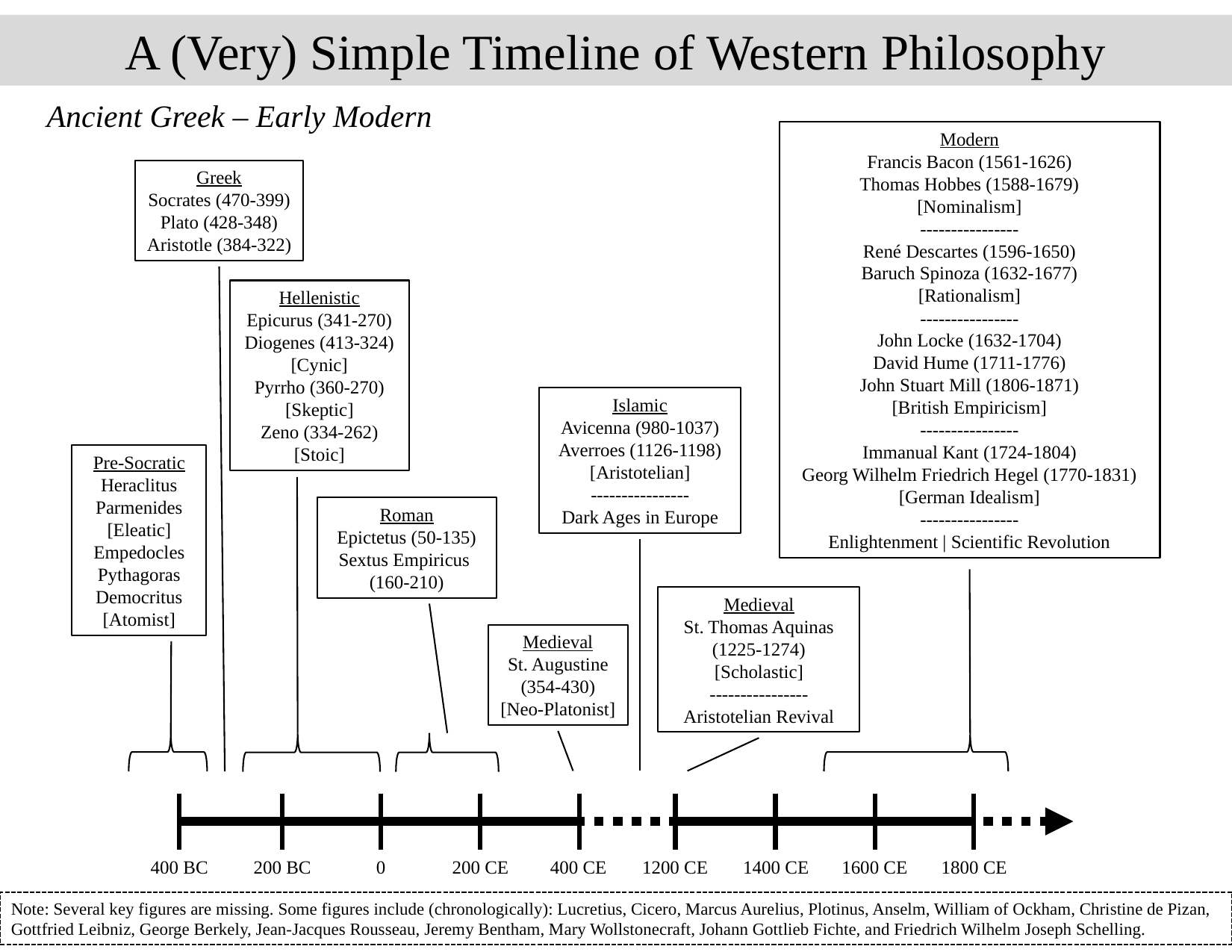

A (Very) Simple Timeline of Western Philosophy
Ancient Greek – Early Modern
Modern
Francis Bacon (1561-1626)
Thomas Hobbes (1588-1679)
[Nominalism]
----------------
René Descartes (1596-1650)
Baruch Spinoza (1632-1677)
[Rationalism]
----------------
John Locke (1632-1704)
David Hume (1711-1776)
John Stuart Mill (1806-1871)
[British Empiricism]
----------------
Immanual Kant (1724-1804)
Georg Wilhelm Friedrich Hegel (1770-1831)
[German Idealism]
----------------
Enlightenment | Scientific Revolution

Greek
Socrates (470-399)
Plato (428-348)
Aristotle (384-322)
Hellenistic
Epicurus (341-270)
Diogenes (413-324)
[Cynic]
Pyrrho (360-270)
[Skeptic]
Zeno (334-262)
[Stoic]

Islamic
Avicenna (980-1037)
Averroes (1126-1198)
[Aristotelian]
----------------
Dark Ages in Europe
1200 CE
1400 CE
1600 CE
1800 CE
400 BC
200 BC
0
200 CE
400 CE
Medieval
St. Thomas Aquinas (1225-1274)
[Scholastic]
----------------
Aristotelian Revival
Medieval
St. Augustine (354-430)
[Neo-Platonist]

Pre-Socratic
Heraclitus
Parmenides
[Eleatic]
Empedocles
Pythagoras
Democritus [Atomist]
Roman
Epictetus (50-135)
Sextus Empiricus
(160-210)

Note: Several key figures are missing. Some figures include (chronologically): Lucretius, Cicero, Marcus Aurelius, Plotinus, Anselm, William of Ockham, Christine de Pizan, Gottfried Leibniz, George Berkely, Jean-Jacques Rousseau, Jeremy Bentham, Mary Wollstonecraft, Johann Gottlieb Fichte, and Friedrich Wilhelm Joseph Schelling.